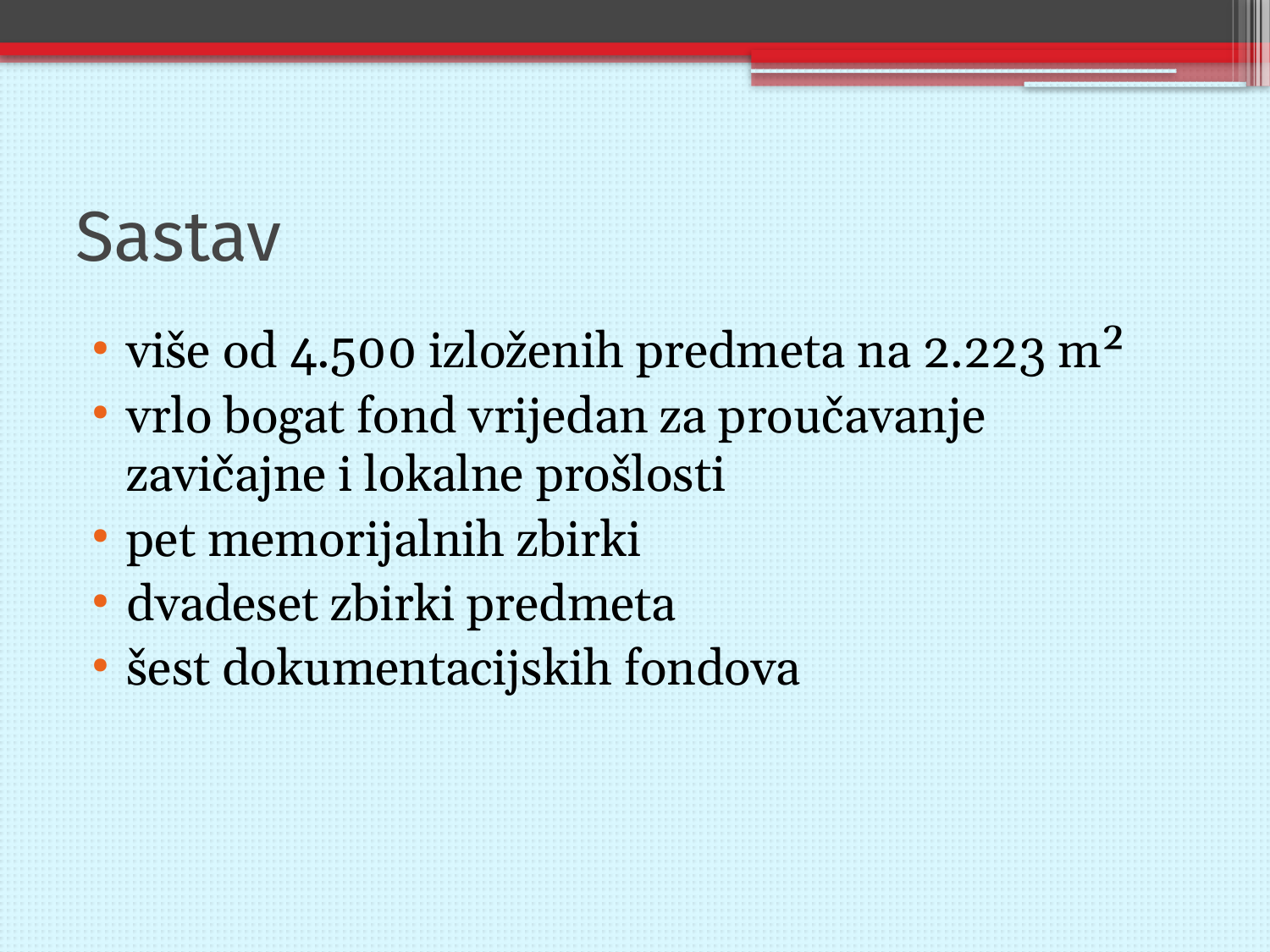

# Sastav
više od 4.500 izloženih predmeta na 2.223 m²
vrlo bogat fond vrijedan za proučavanje zavičajne i lokalne prošlosti
pet memorijalnih zbirki
dvadeset zbirki predmeta
šest dokumentacijskih fondova